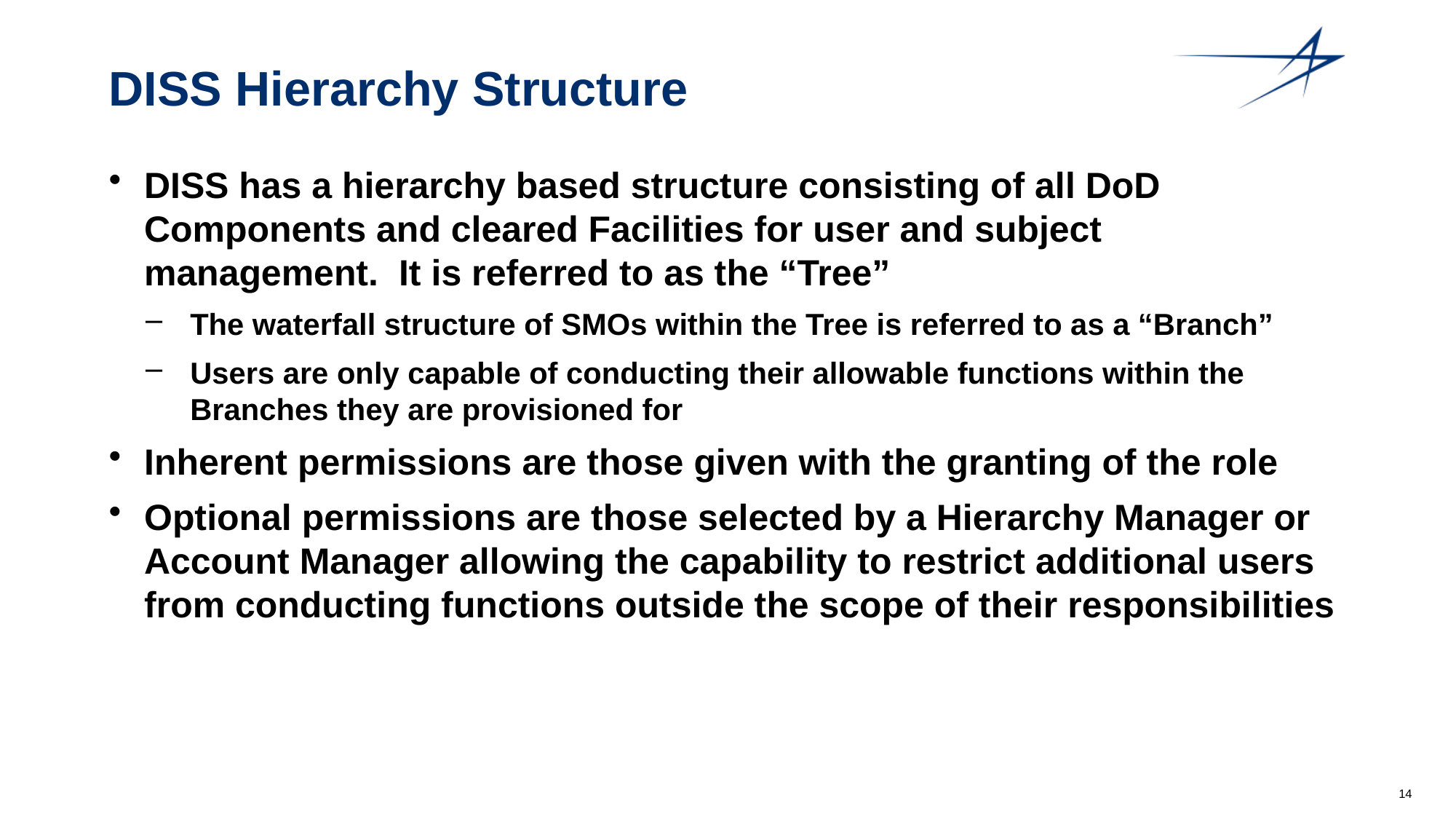

# DISS Hierarchy Structure
DISS has a hierarchy based structure consisting of all DoD Components and cleared Facilities for user and subject management.  It is referred to as the “Tree”
The waterfall structure of SMOs within the Tree is referred to as a “Branch”
Users are only capable of conducting their allowable functions within the Branches they are provisioned for
Inherent permissions are those given with the granting of the role
Optional permissions are those selected by a Hierarchy Manager or Account Manager allowing the capability to restrict additional users from conducting functions outside the scope of their responsibilities